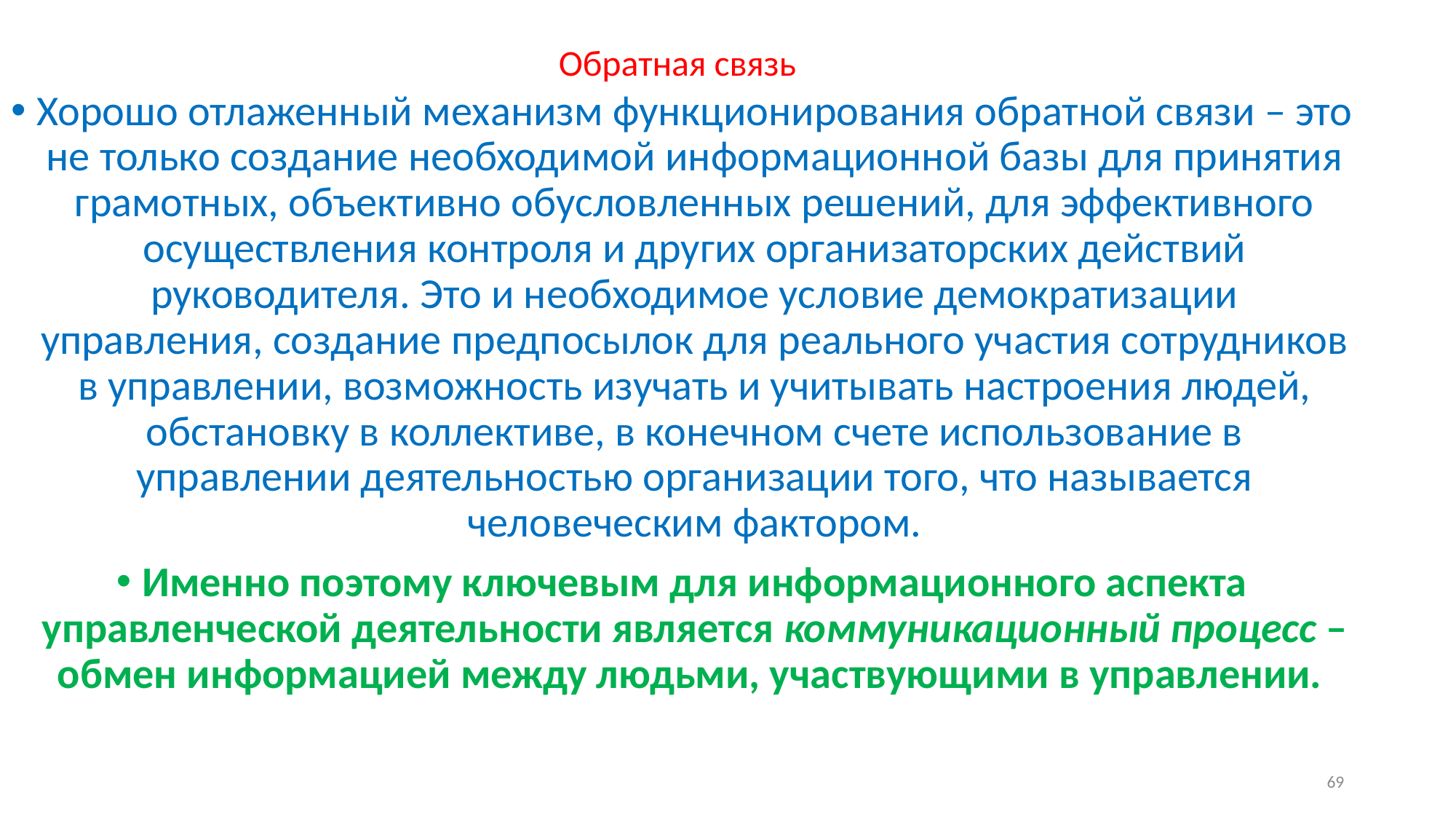

# Обратная связь
Хорошо отлаженный механизм функционирования обратной связи – это не только создание необходимой информационной базы для принятия грамотных, объективно обусловленных решений, для эффективного осуществления контроля и других организаторских действий руководителя. Это и необходимое условие демократизации управления, создание предпосылок для реального участия сотрудников в управлении, возможность изучать и учитывать настроения людей, обстановку в коллективе, в конечном счете использование в управлении деятельностью организации того, что называется человеческим фактором.
Именно поэтому ключевым для информационного аспекта управленческой деятельности является коммуникационный процесс – обмен информацией между людьми, участвующими в управлении.
69